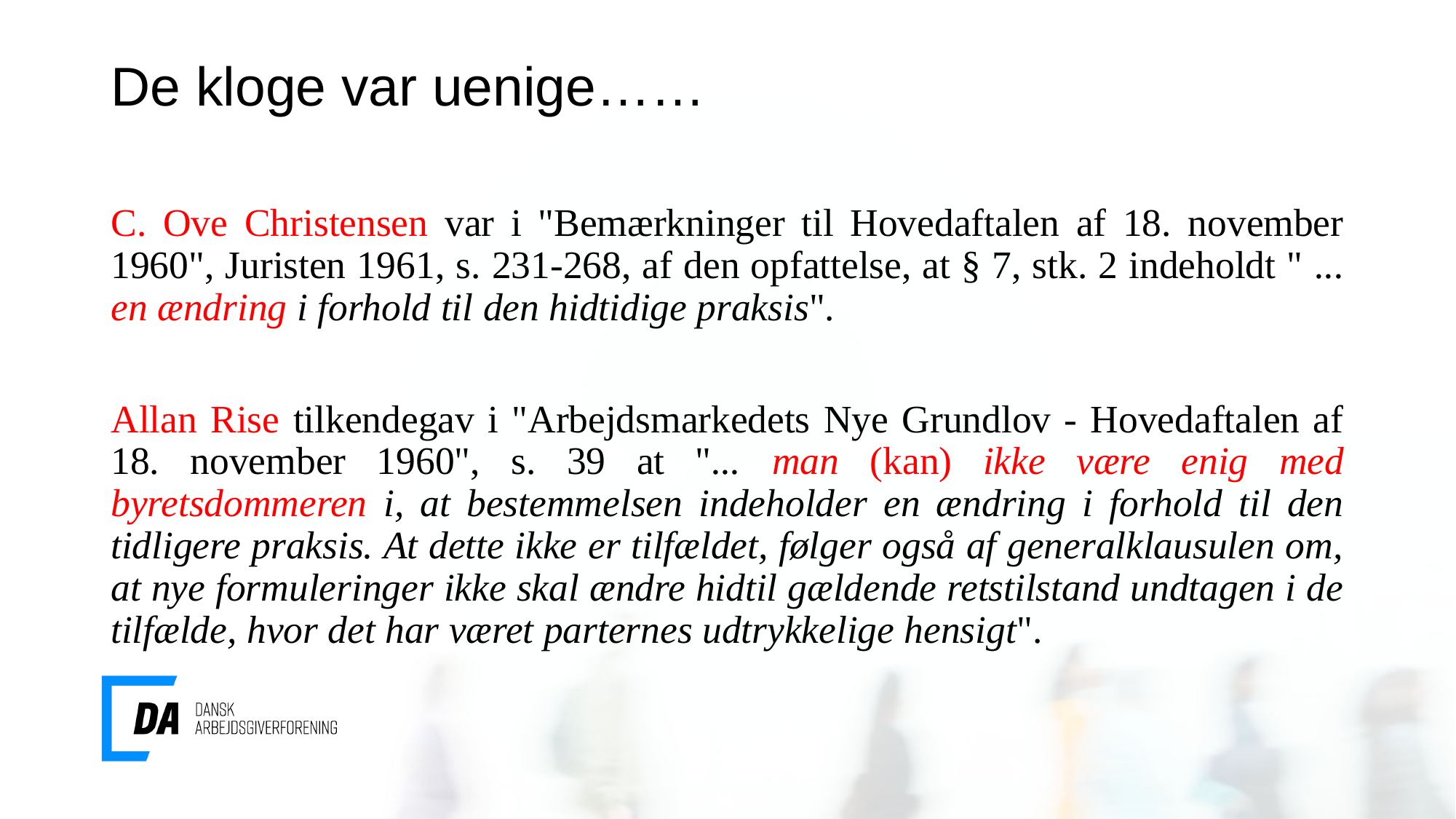

# De kloge var uenige……

C. Ove Christensen var i "Bemærkninger til Hovedaftalen af 18. november 1960", Juristen 1961, s. 231-268, af den opfattelse, at § 7, stk. 2 indeholdt " ... en ændring i forhold til den hidtidige praksis".

Allan Rise tilkendegav i "Arbejdsmarkedets Nye Grundlov - Hovedaftalen af 18. november 1960", s. 39 at "... man (kan) ikke være enig med byretsdommeren i, at bestemmelsen indeholder en ændring i forhold til den tidligere praksis. At dette ikke er tilfældet, følger også af generalklausulen om, at nye formuleringer ikke skal ændre hidtil gældende retstilstand undtagen i de tilfælde, hvor det har været parternes udtrykkelige hensigt".